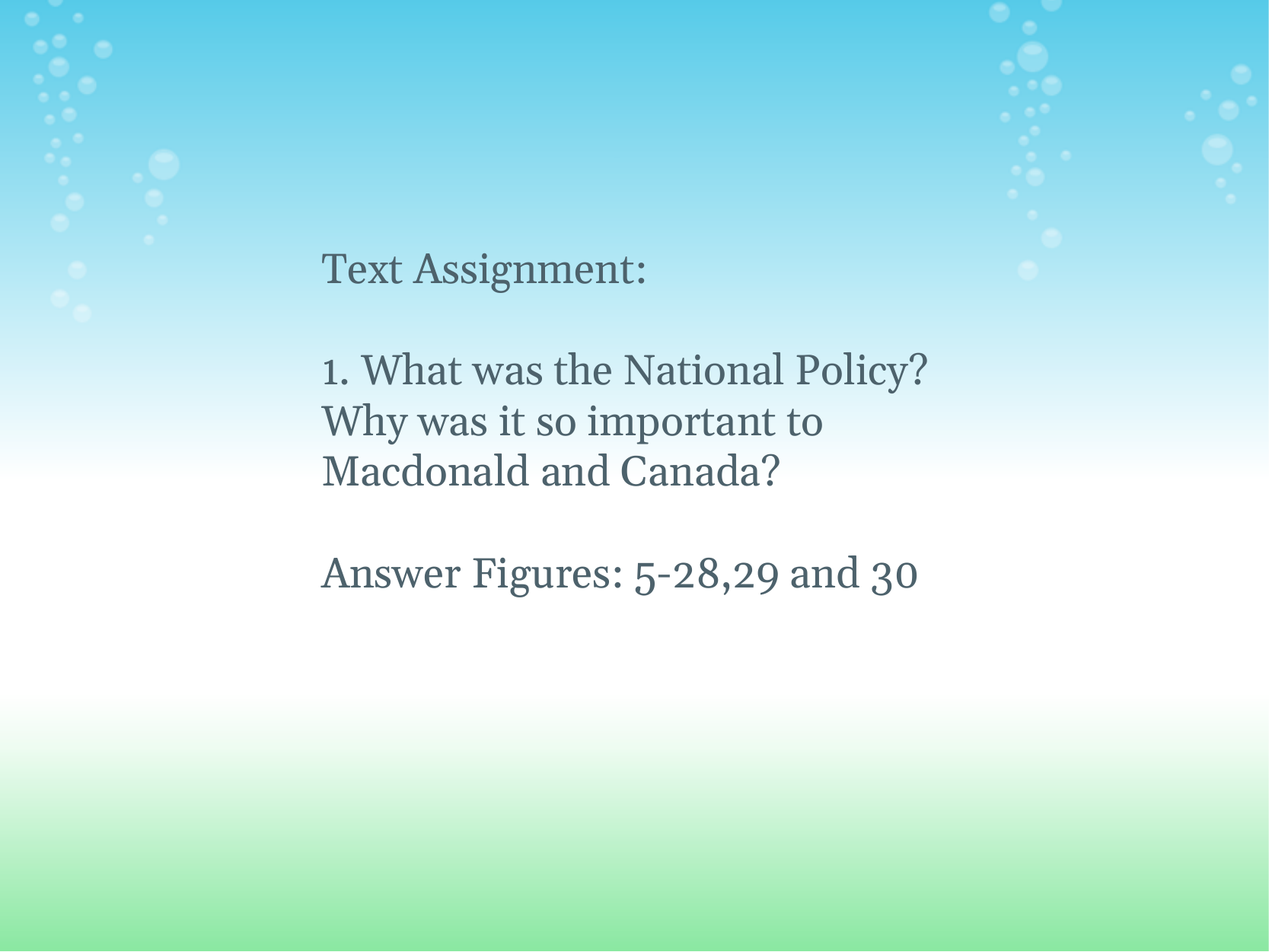

Text Assignment:

1. What was the National Policy? Why was it so important to Macdonald and Canada?

Answer Figures: 5-28,29 and 30